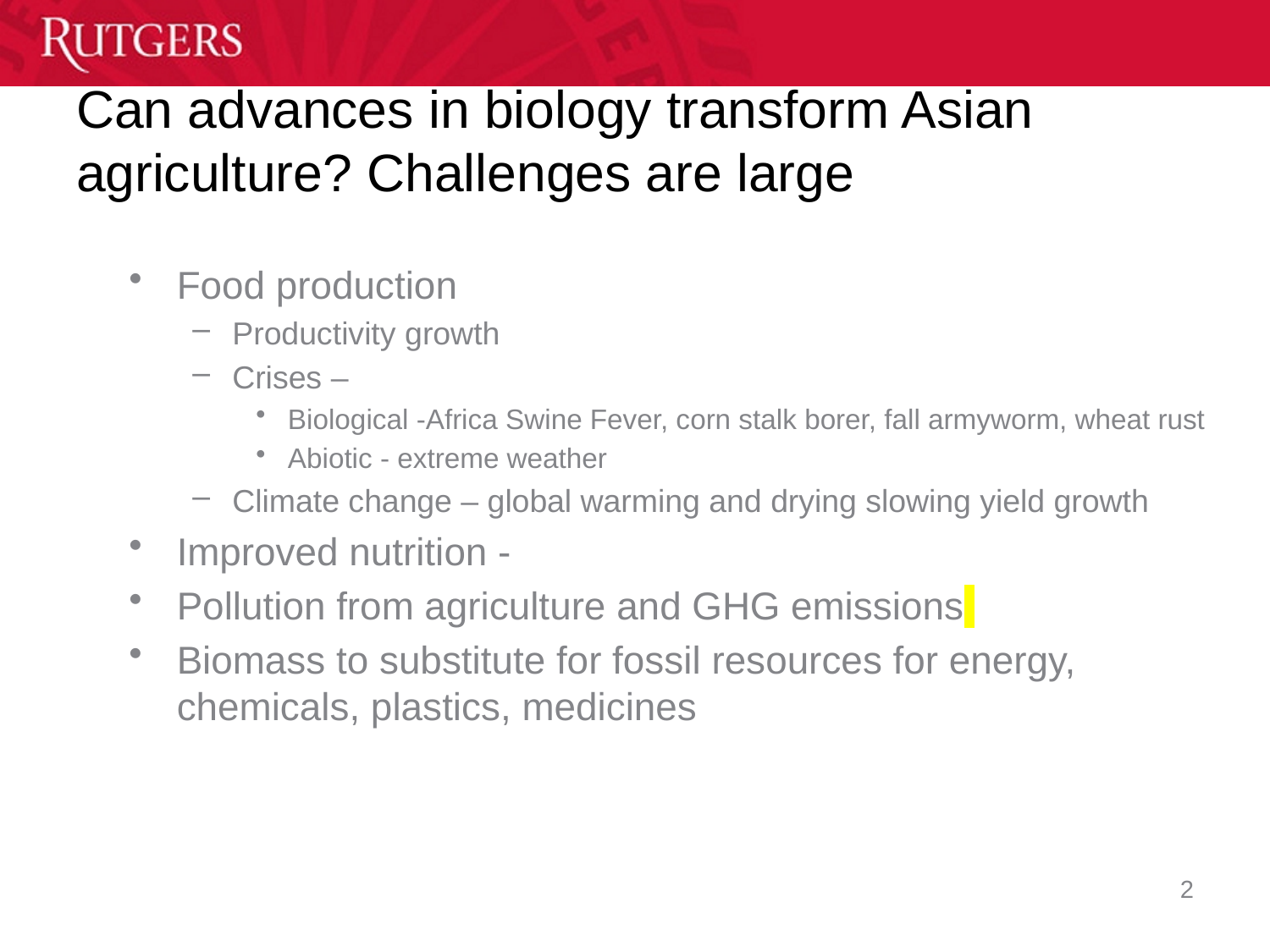

# Can advances in biology transform Asian agriculture? Challenges are large
Food production
Productivity growth
Crises –
Biological -Africa Swine Fever, corn stalk borer, fall armyworm, wheat rust
Abiotic - extreme weather
Climate change – global warming and drying slowing yield growth
Improved nutrition -
Pollution from agriculture and GHG emissions
Biomass to substitute for fossil resources for energy, chemicals, plastics, medicines

2